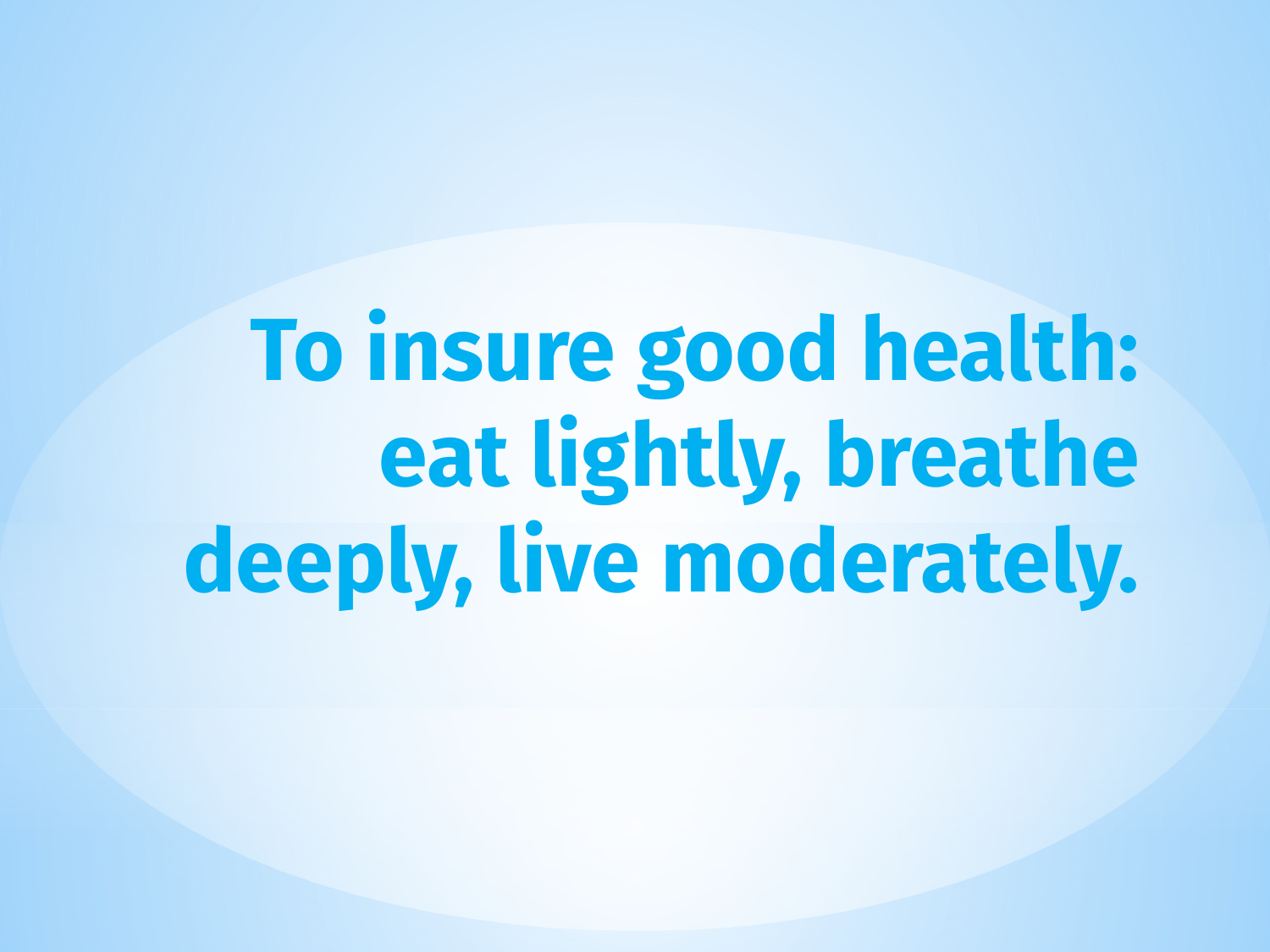

# To insure good health: eat lightly, breathe deeply, live moderately.